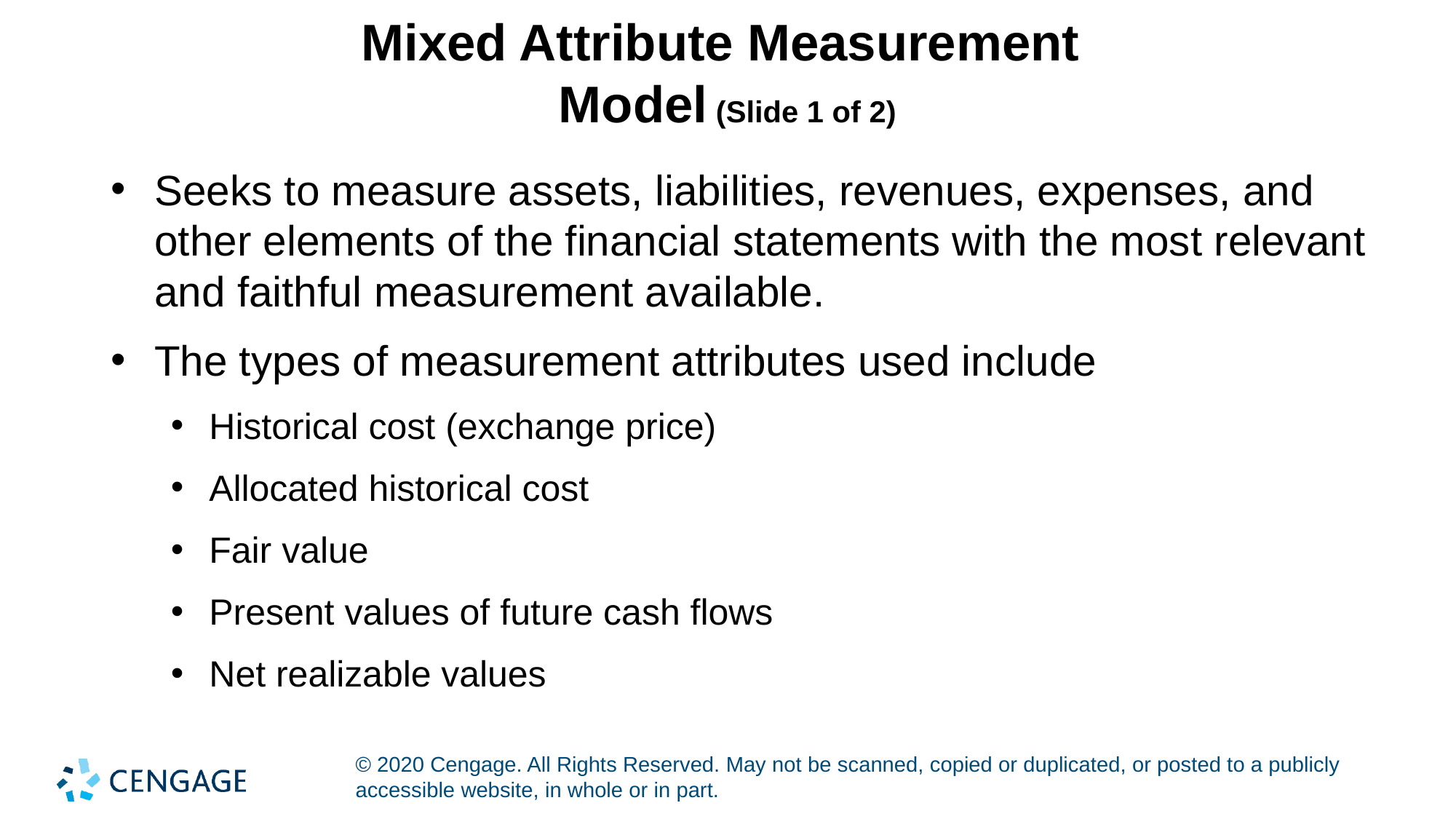

# Mixed Attribute Measurement Model (Slide 1 of 2)
Seeks to measure assets, liabilities, revenues, expenses, and other elements of the financial statements with the most relevant and faithful measurement available.
The types of measurement attributes used include
Historical cost (exchange price)
Allocated historical cost
Fair value
Present values of future cash flows
Net realizable values